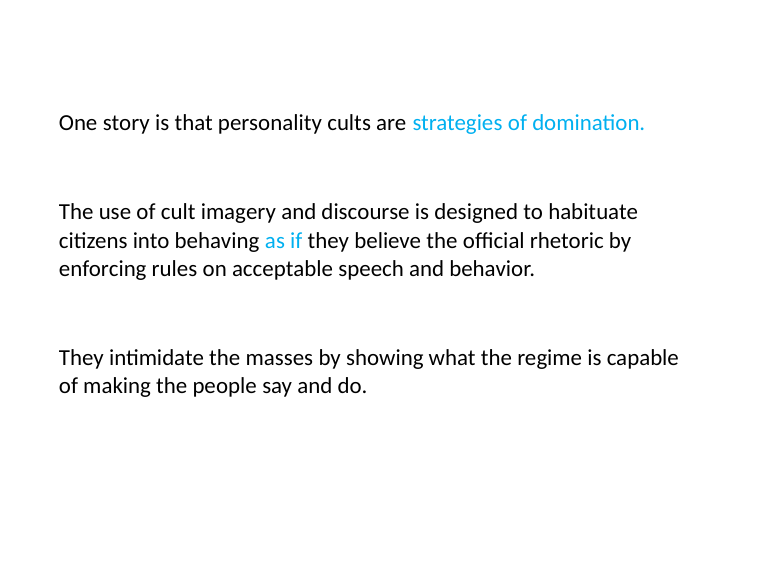

One story is that personality cults are strategies of domination.

The use of cult imagery and discourse is designed to habituate citizens into behaving as if they believe the official rhetoric by enforcing rules on acceptable speech and behavior.

They intimidate the masses by showing what the regime is capable of making the people say and do.